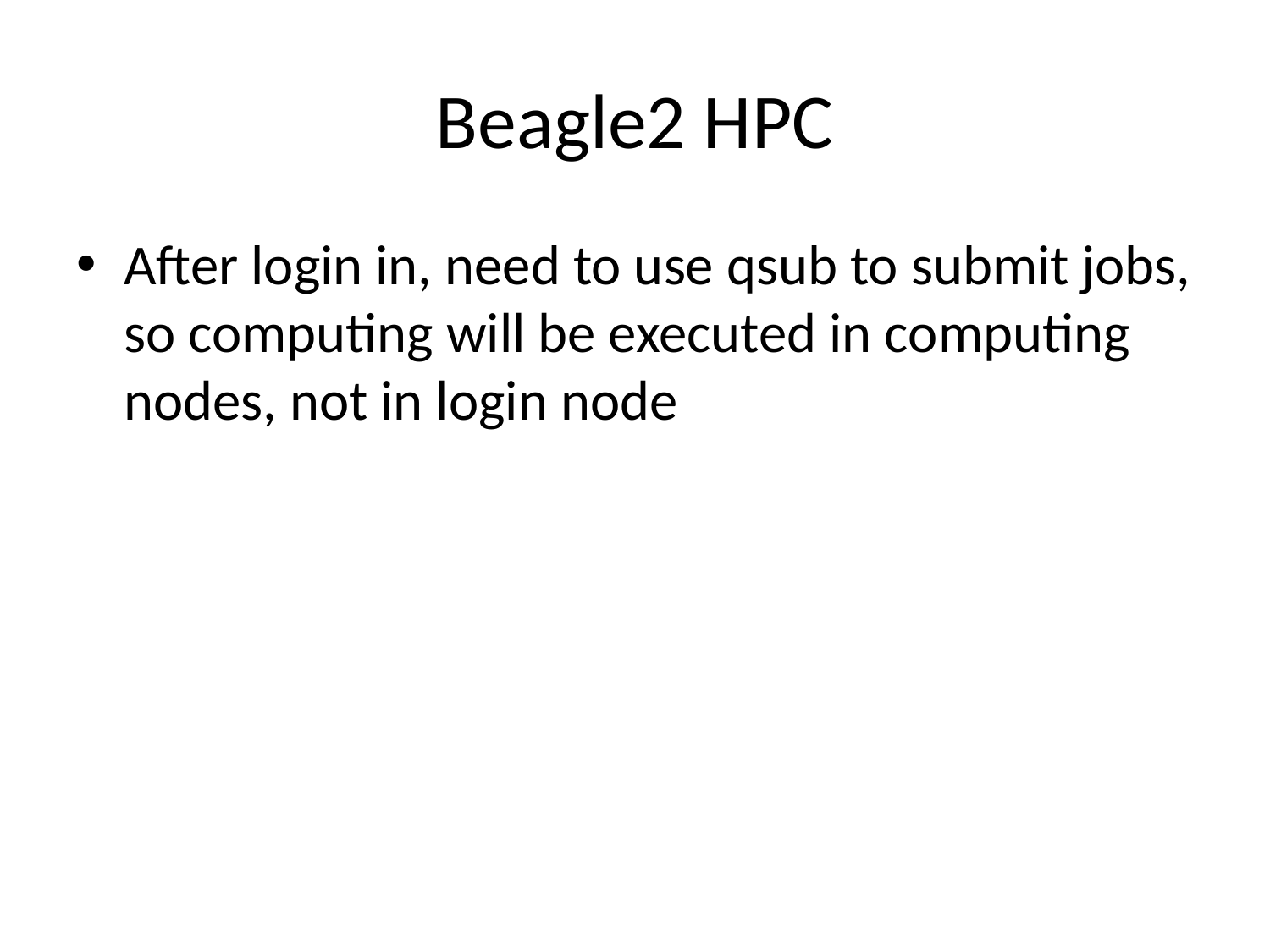

# Beagle2 HPC
After login in, need to use qsub to submit jobs, so computing will be executed in computing nodes, not in login node